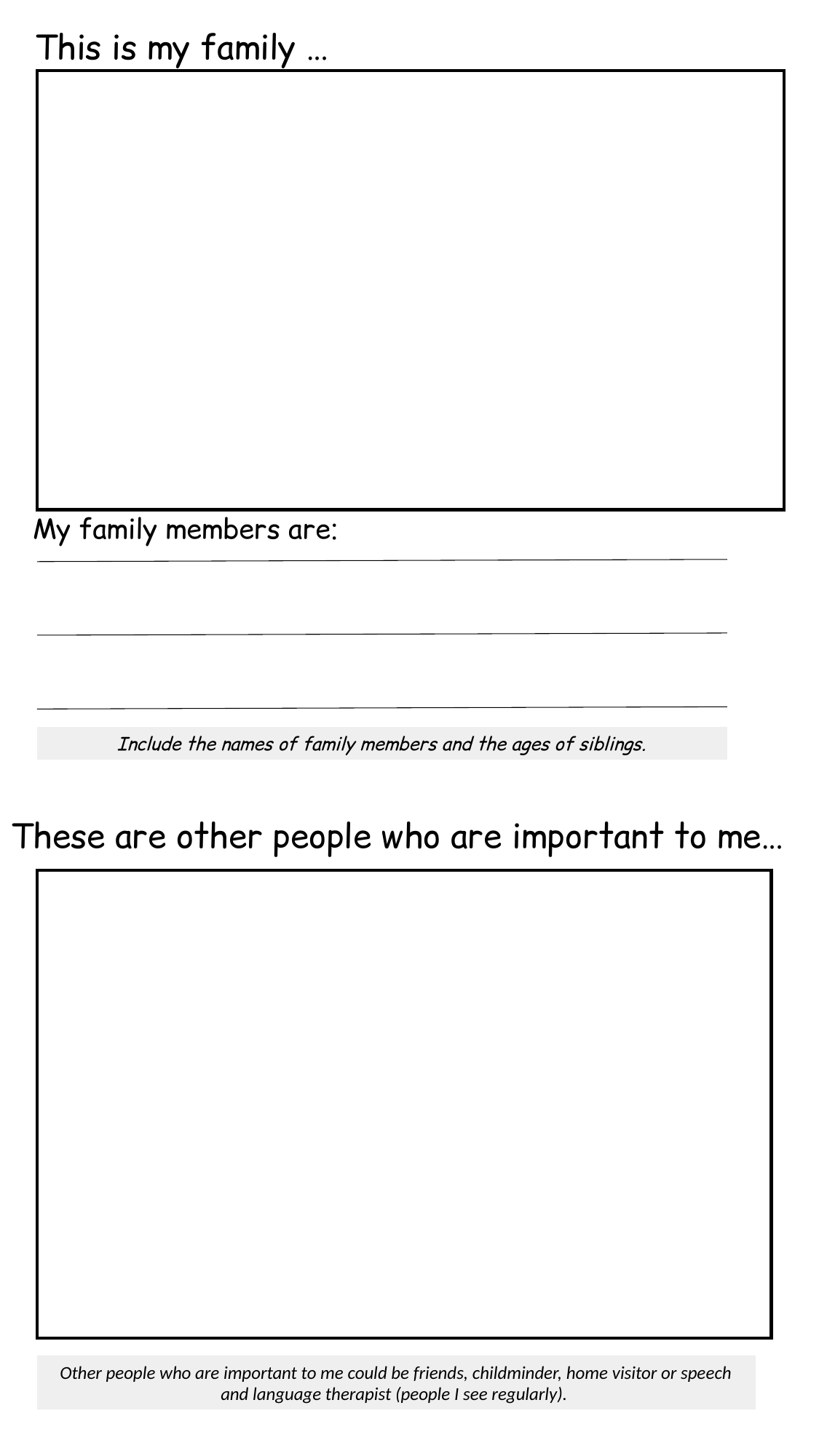

This is my family …

My family members are:

Include the names of family members and the ages of siblings.
These are other people who are important to me…

Other people who are important to me could be friends, childminder, home visitor or speech and language therapist (people I see regularly).